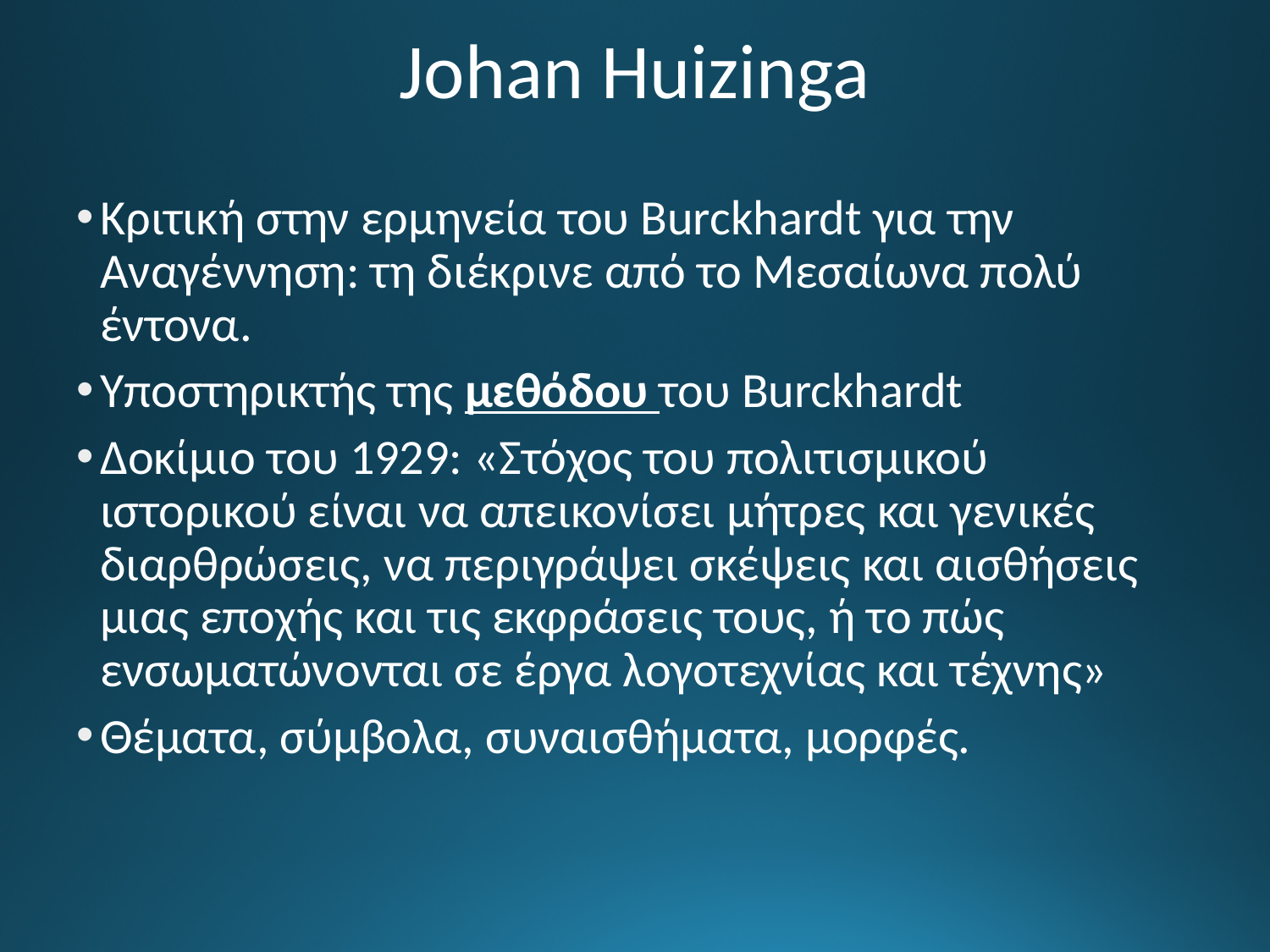

# Johan Huizinga
Κριτική στην ερμηνεία του Burckhardt για την Αναγέννηση: τη διέκρινε από το Μεσαίωνα πολύ έντονα.
Υποστηρικτής της μεθόδου του Burckhardt
Δοκίμιο του 1929: «Στόχος του πολιτισμικού ιστορικού είναι να απεικονίσει μήτρες και γενικές διαρθρώσεις, να περιγράψει σκέψεις και αισθήσεις μιας εποχής και τις εκφράσεις τους, ή το πώς ενσωματώνονται σε έργα λογοτεχνίας και τέχνης»
Θέματα, σύμβολα, συναισθήματα, μορφές.